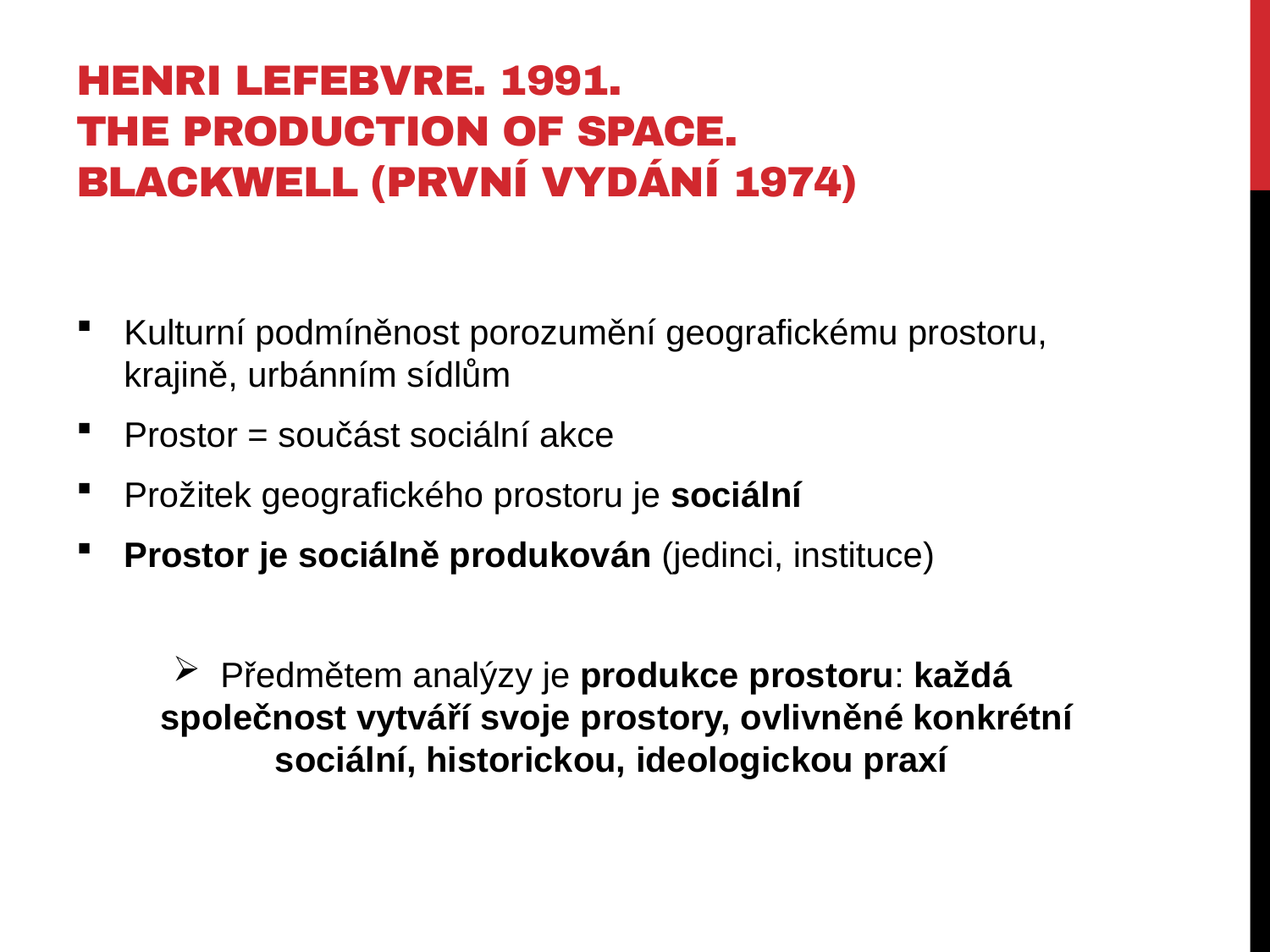

# Henri Lefebvre. 1991. The Production of Space. Blackwell (první vydání 1974)

Kulturní podmíněnost porozumění geografickému prostoru, krajině, urbánním sídlům
Prostor = součást sociální akce
Prožitek geografického prostoru je sociální
Prostor je sociálně produkován (jedinci, instituce)

Předmětem analýzy je produkce prostoru: každá společnost vytváří svoje prostory, ovlivněné konkrétní sociální, historickou, ideologickou praxí